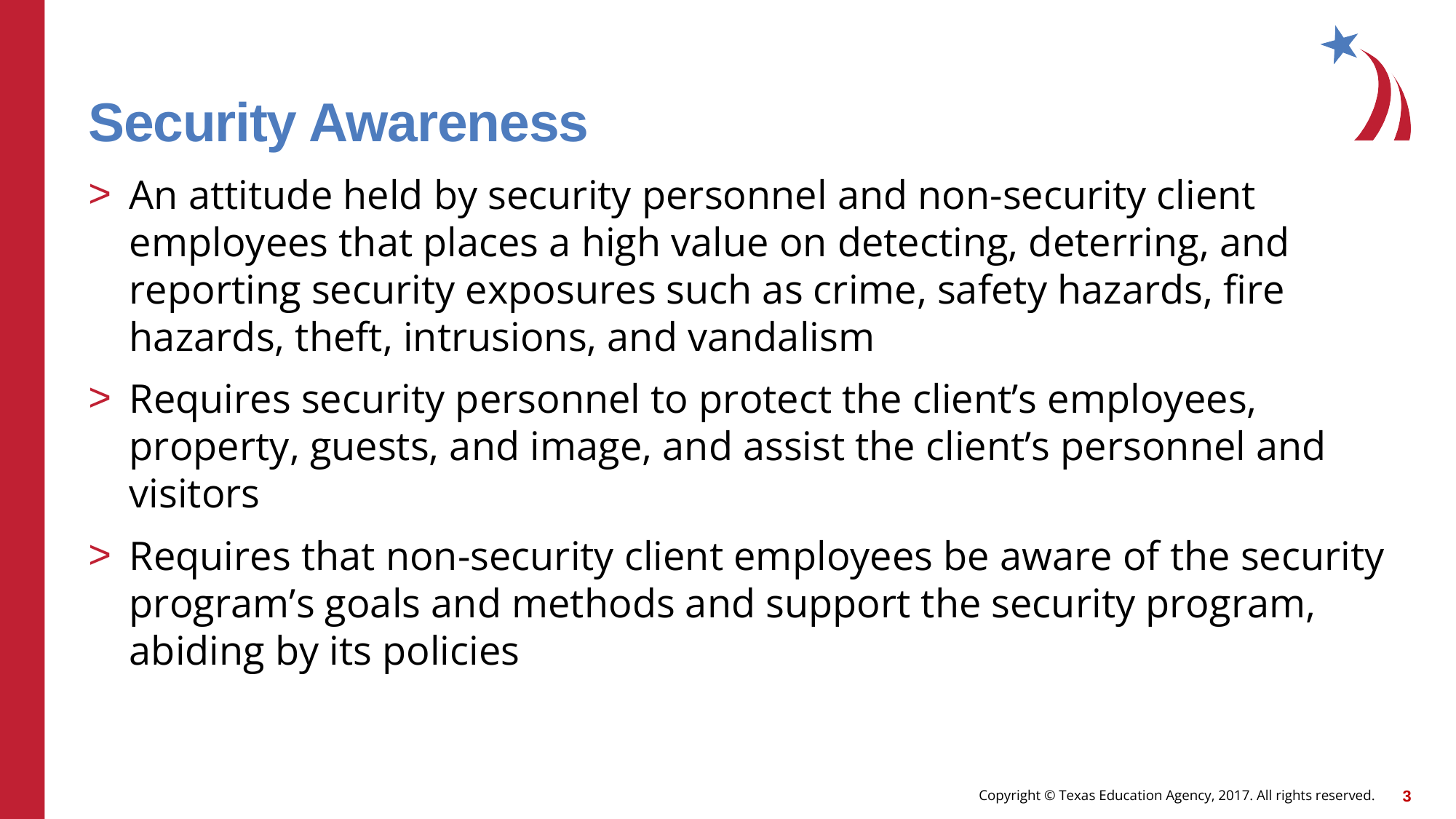

# Security Awareness
An attitude held by security personnel and non-security client employees that places a high value on detecting, deterring, and reporting security exposures such as crime, safety hazards, fire hazards, theft, intrusions, and vandalism
Requires security personnel to protect the client’s employees, property, guests, and image, and assist the client’s personnel and visitors
Requires that non-security client employees be aware of the security program’s goals and methods and support the security program, abiding by its policies